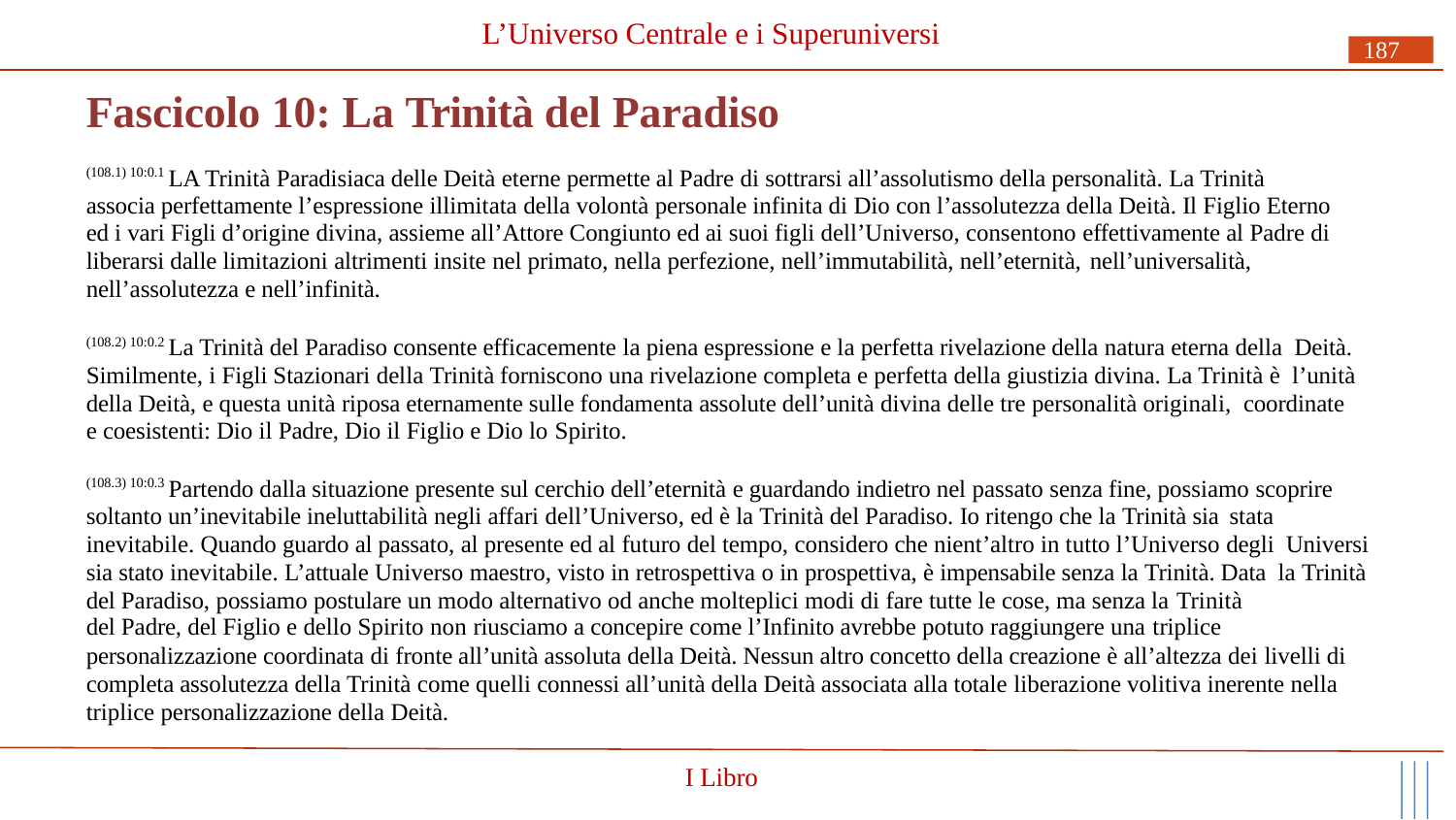

# L’Universo Centrale e i Superuniversi
187

Fascicolo 10: La Trinità del Paradiso
(108.1) 10:0.1 LA Trinità Paradisiaca delle Deità eterne permette al Padre di sottrarsi all’assolutismo della personalità. La Trinità  associa perfettamente l’espressione illimitata della volontà personale infinita di Dio con l’assolutezza della Deità. Il Figlio Eterno  ed i vari Figli d’origine divina, assieme all’Attore Congiunto ed ai suoi figli dell’Universo, consentono effettivamente al Padre di  liberarsi dalle limitazioni altrimenti insite nel primato, nella perfezione, nell’immutabilità, nell’eternità, nell’universalità,
nell’assolutezza e nell’infinità.

(108.2) 10:0.2 La Trinità del Paradiso consente efficacemente la piena espressione e la perfetta rivelazione della natura eterna della  Deità. Similmente, i Figli Stazionari della Trinità forniscono una rivelazione completa e perfetta della giustizia divina. La Trinità è  l’unità della Deità, e questa unità riposa eternamente sulle fondamenta assolute dell’unità divina delle tre personalità originali,  coordinate e coesistenti: Dio il Padre, Dio il Figlio e Dio lo Spirito.

(108.3) 10:0.3 Partendo dalla situazione presente sul cerchio dell’eternità e guardando indietro nel passato senza fine, possiamo scoprire  soltanto un’inevitabile ineluttabilità negli affari dell’Universo, ed è la Trinità del Paradiso. Io ritengo che la Trinità sia stata
inevitabile. Quando guardo al passato, al presente ed al futuro del tempo, considero che nient’altro in tutto l’Universo degli  Universi sia stato inevitabile. L’attuale Universo maestro, visto in retrospettiva o in prospettiva, è impensabile senza la Trinità. Data  la Trinità del Paradiso, possiamo postulare un modo alternativo od anche molteplici modi di fare tutte le cose, ma senza la Trinità
del Padre, del Figlio e dello Spirito non riusciamo a concepire come l’Infinito avrebbe potuto raggiungere una triplice
personalizzazione coordinata di fronte all’unità assoluta della Deità. Nessun altro concetto della creazione è all’altezza dei livelli di  completa assolutezza della Trinità come quelli connessi all’unità della Deità associata alla totale liberazione volitiva inerente nella  triplice personalizzazione della Deità.

I Libro